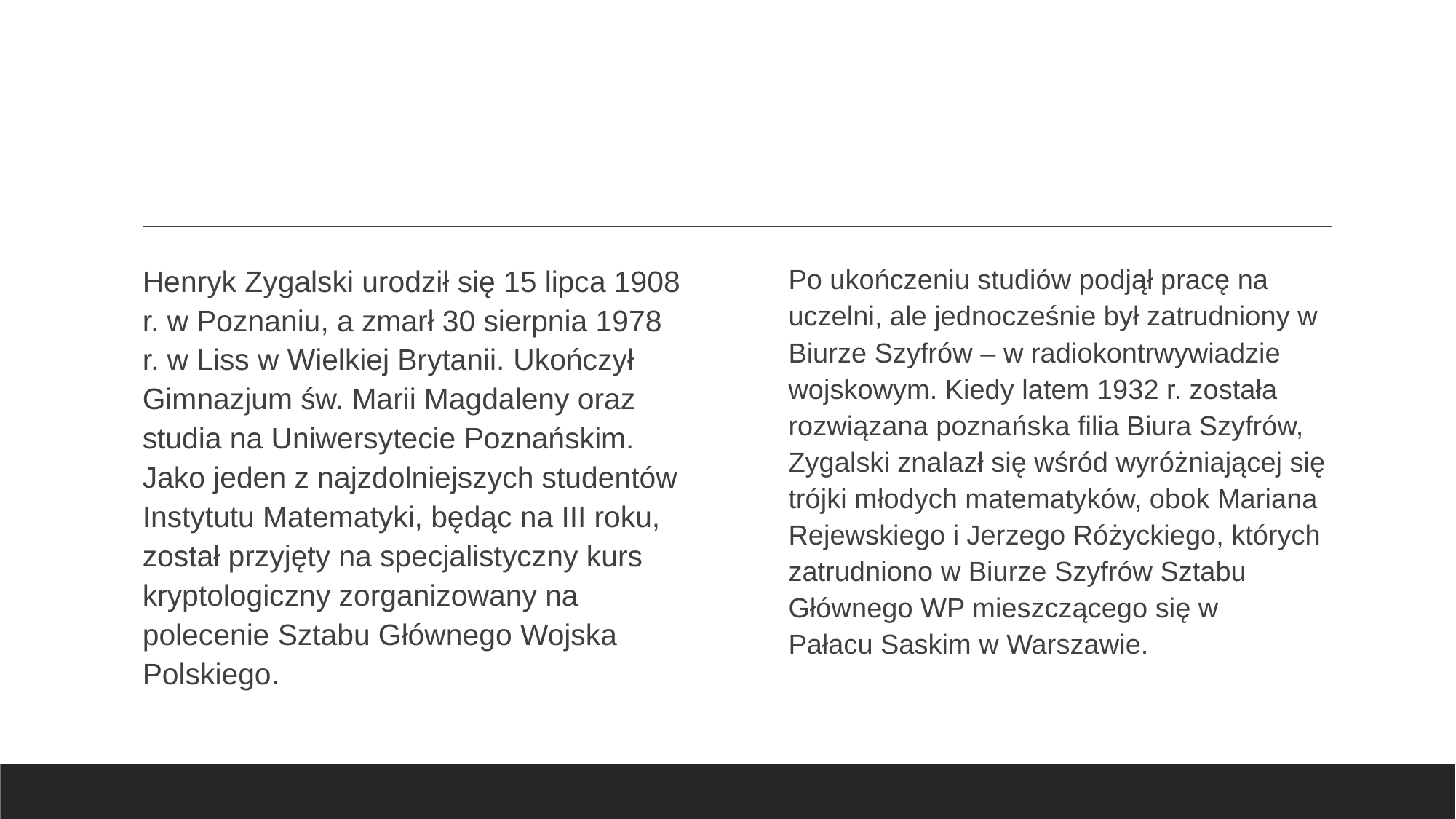

Henryk Zygalski urodził się 15 lipca 1908 r. w Poznaniu, a zmarł 30 sierpnia 1978 r. w Liss w Wielkiej Brytanii. Ukończył Gimnazjum św. Marii Magdaleny oraz studia na Uniwersytecie Poznańskim. Jako jeden z najzdolniejszych studentów Instytutu Matematyki, będąc na III roku, został przyjęty na specjalistyczny kurs kryptologiczny zorganizowany na polecenie Sztabu Głównego Wojska Polskiego.
Po ukończeniu studiów podjął pracę na uczelni, ale jednocześnie był zatrudniony w Biurze Szyfrów – w radiokontrwywiadzie wojskowym. Kiedy latem 1932 r. została rozwiązana poznańska filia Biura Szyfrów, Zygalski znalazł się wśród wyróżniającej się trójki młodych matematyków, obok Mariana Rejewskiego i Jerzego Różyckiego, których zatrudniono w Biurze Szyfrów Sztabu Głównego WP mieszczącego się w Pałacu Saskim w Warszawie.